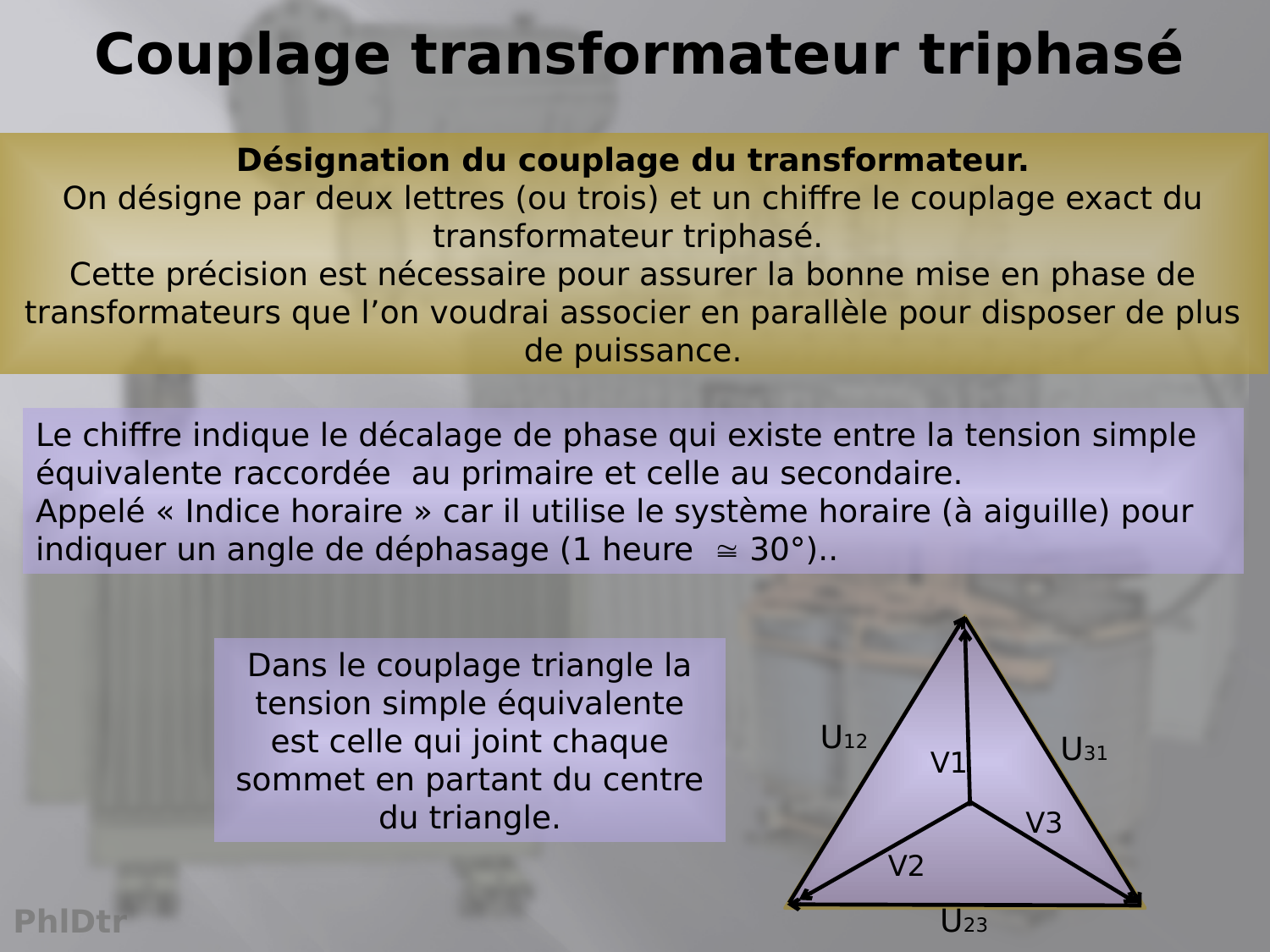

# Couplage transformateur triphasé
Désignation du couplage du transformateur.
On désigne par deux lettres (ou trois) et un chiffre le couplage exact du transformateur triphasé.
Cette précision est nécessaire pour assurer la bonne mise en phase de transformateurs que l’on voudrai associer en parallèle pour disposer de plus de puissance.
Le chiffre indique le décalage de phase qui existe entre la tension simple équivalente raccordée  au primaire et celle au secondaire.
Appelé « Indice horaire » car il utilise le système horaire (à aiguille) pour indiquer un angle de déphasage (1 heure  ≅ 30°)..

Dans le couplage triangle la tension simple équivalente est celle qui joint chaque sommet en partant du centre du triangle.
U12
U31
V1
V3
V2
U23